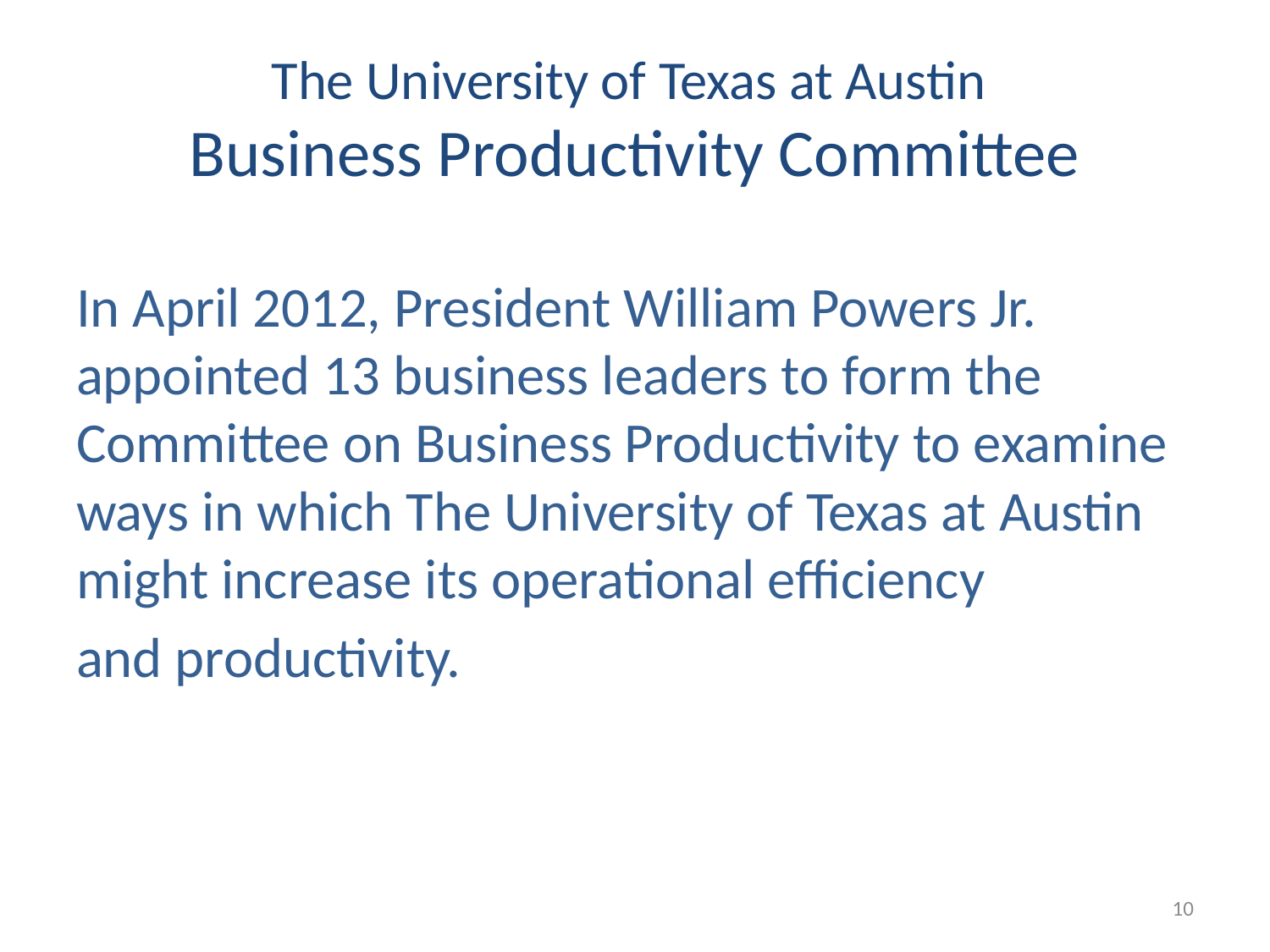

# The University of Texas at Austin Business Productivity Committee
In April 2012, President William Powers Jr. appointed 13 business leaders to form the Committee on Business Productivity to examine ways in which The University of Texas at Austin might increase its operational efficiency
and productivity.
10